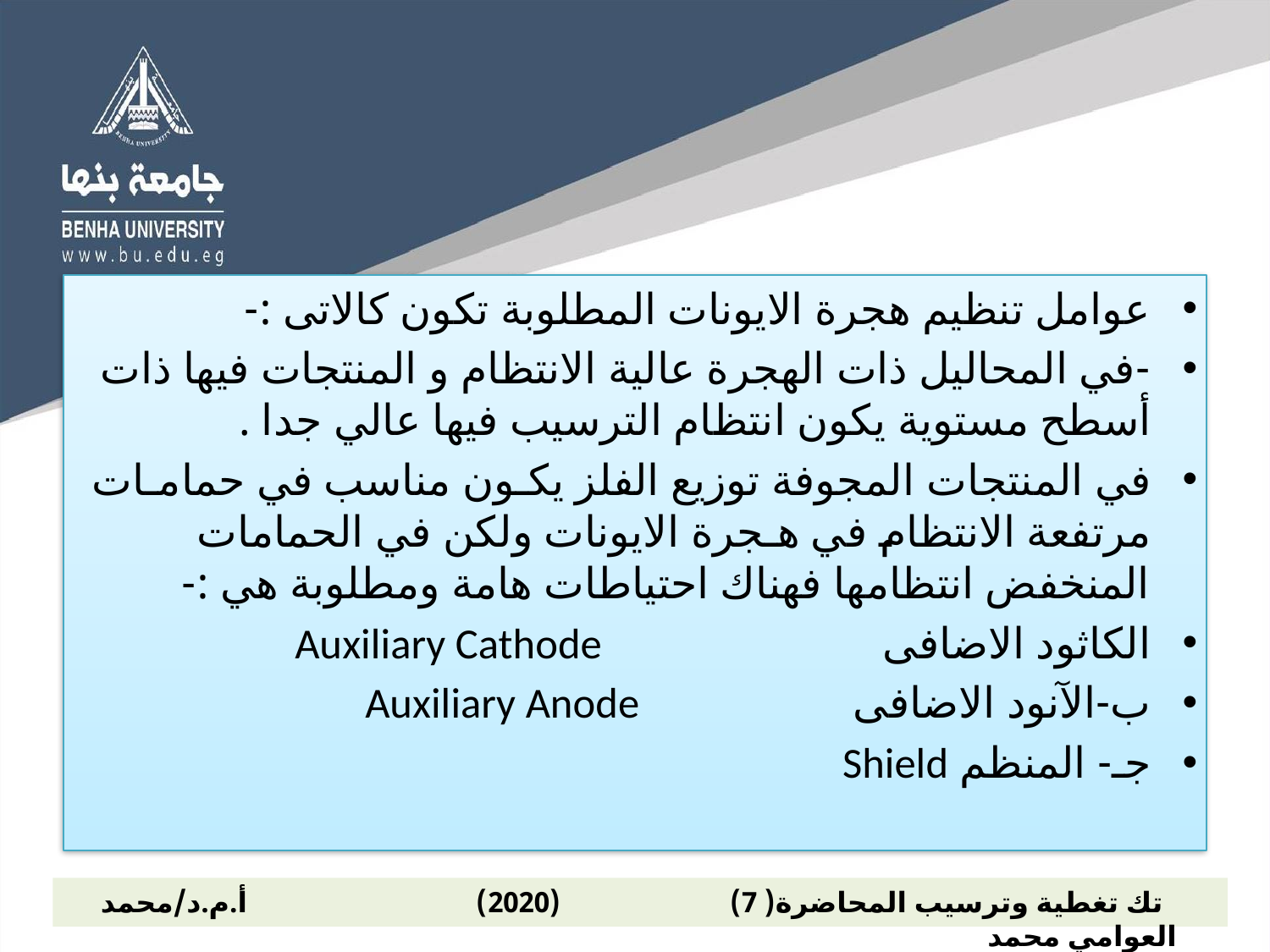

عوامل تنظيم هجرة الايونات المطلوبة تكون كالاتى :-
-في المحاليل ذات الهجرة عالية الانتظام و المنتجات فيها ذات أسطح مستوية يكون انتظام الترسيب فيها عالي جدا .
في المنتجات المجوفة توزيع الفلز يكـون مناسب في حمامـات مرتفعة الانتظام في هـجرة الايونات ولكن في الحمامات المنخفض انتظامها فهناك احتياطات هامة ومطلوبة هي :-
الكاثود الاضافى                         Auxiliary Cathode
ب-الآنود الاضافى	                   Auxiliary Anode
جـ- المنظم Shield
       تك تغطية وترسيب المحاضرة( 7)                       (2020)                               أ.م.د/محمد العوامي محمد